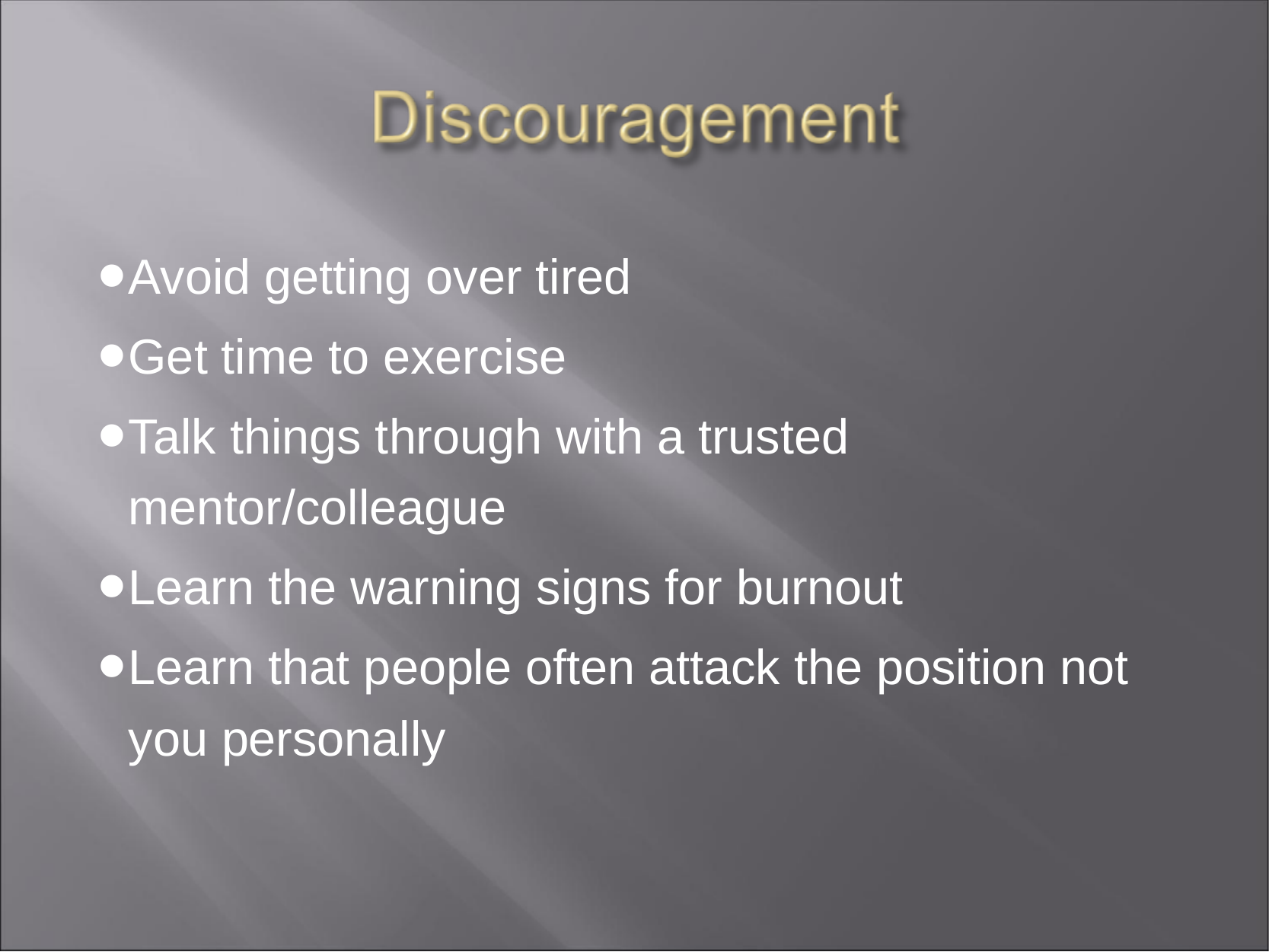

Avoid getting over tired
Get time to exercise
Talk things through with a trusted mentor/colleague
Learn the warning signs for burnout
Learn that people often attack the position not you personally